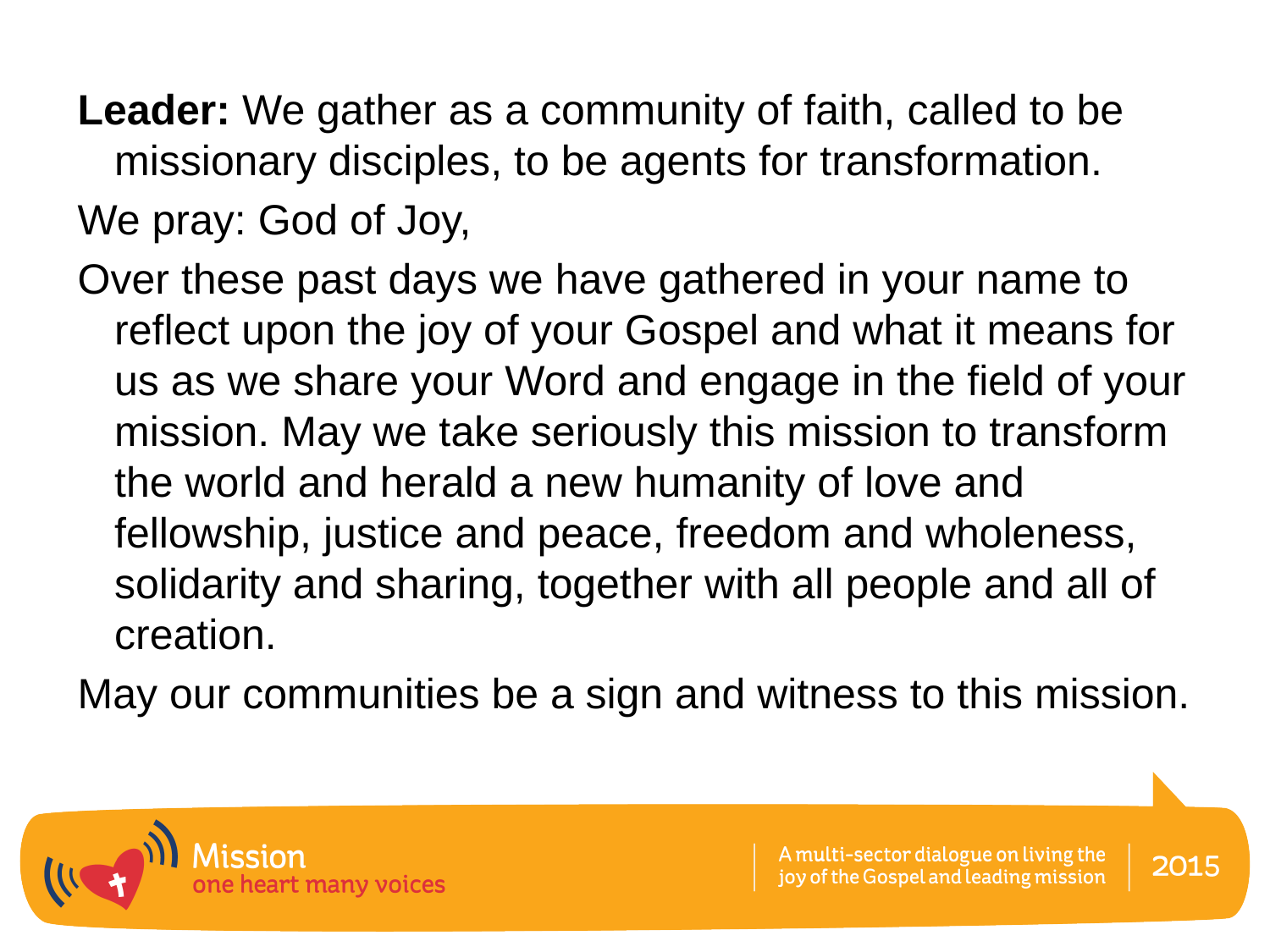

Leader: We gather as a community of faith, called to be missionary disciples, to be agents for transformation.
We pray: God of Joy,
Over these past days we have gathered in your name to reflect upon the joy of your Gospel and what it means for us as we share your Word and engage in the field of your mission. May we take seriously this mission to transform the world and herald a new humanity of love and fellowship, justice and peace, freedom and wholeness, solidarity and sharing, together with all people and all of creation.
May our communities be a sign and witness to this mission.